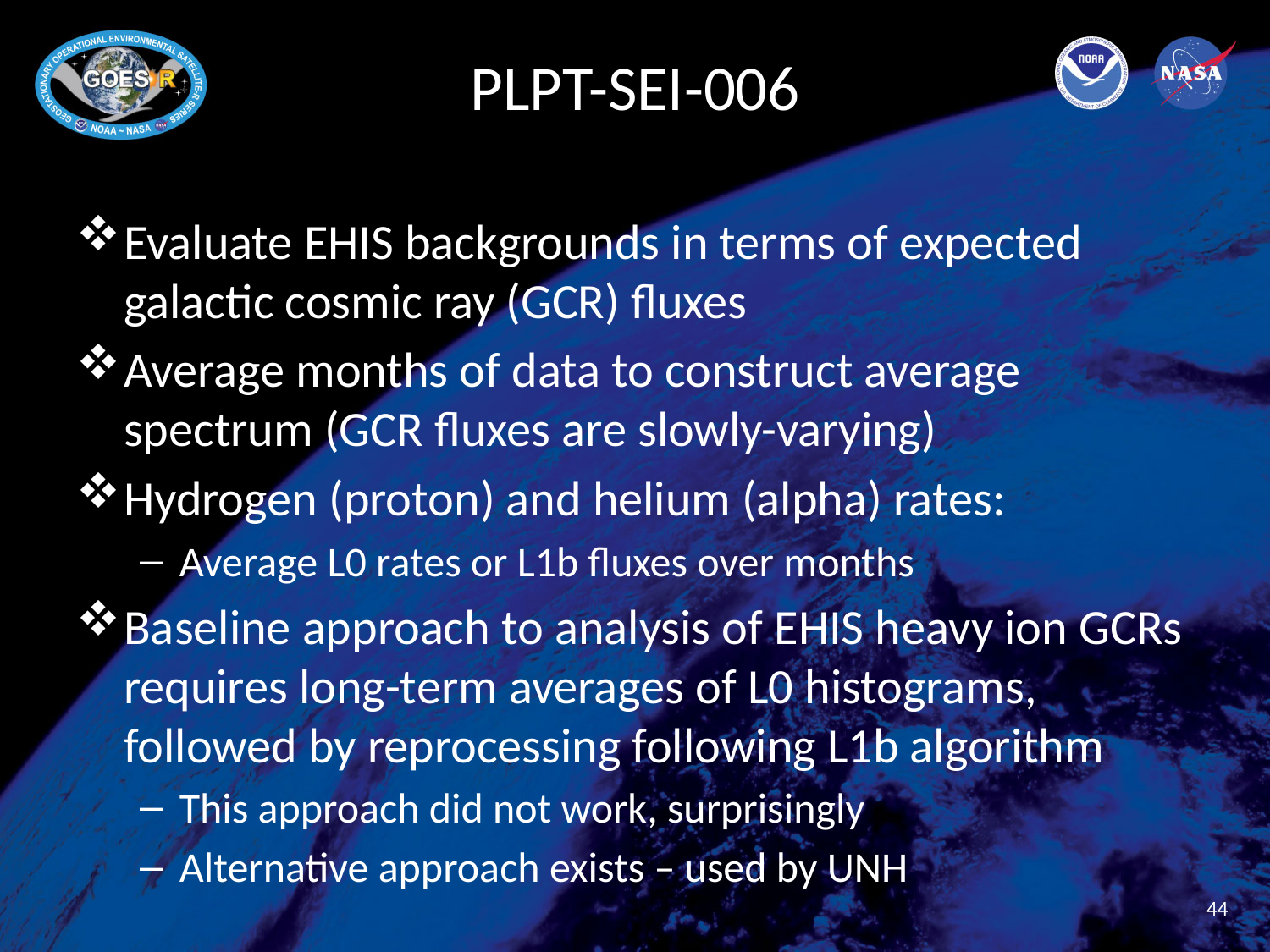

# PLPT-SEI-006
Evaluate EHIS backgrounds in terms of expected galactic cosmic ray (GCR) fluxes
Average months of data to construct average spectrum (GCR fluxes are slowly-varying)
Hydrogen (proton) and helium (alpha) rates:
Average L0 rates or L1b fluxes over months
Baseline approach to analysis of EHIS heavy ion GCRs requires long-term averages of L0 histograms, followed by reprocessing following L1b algorithm
This approach did not work, surprisingly
Alternative approach exists – used by UNH
44